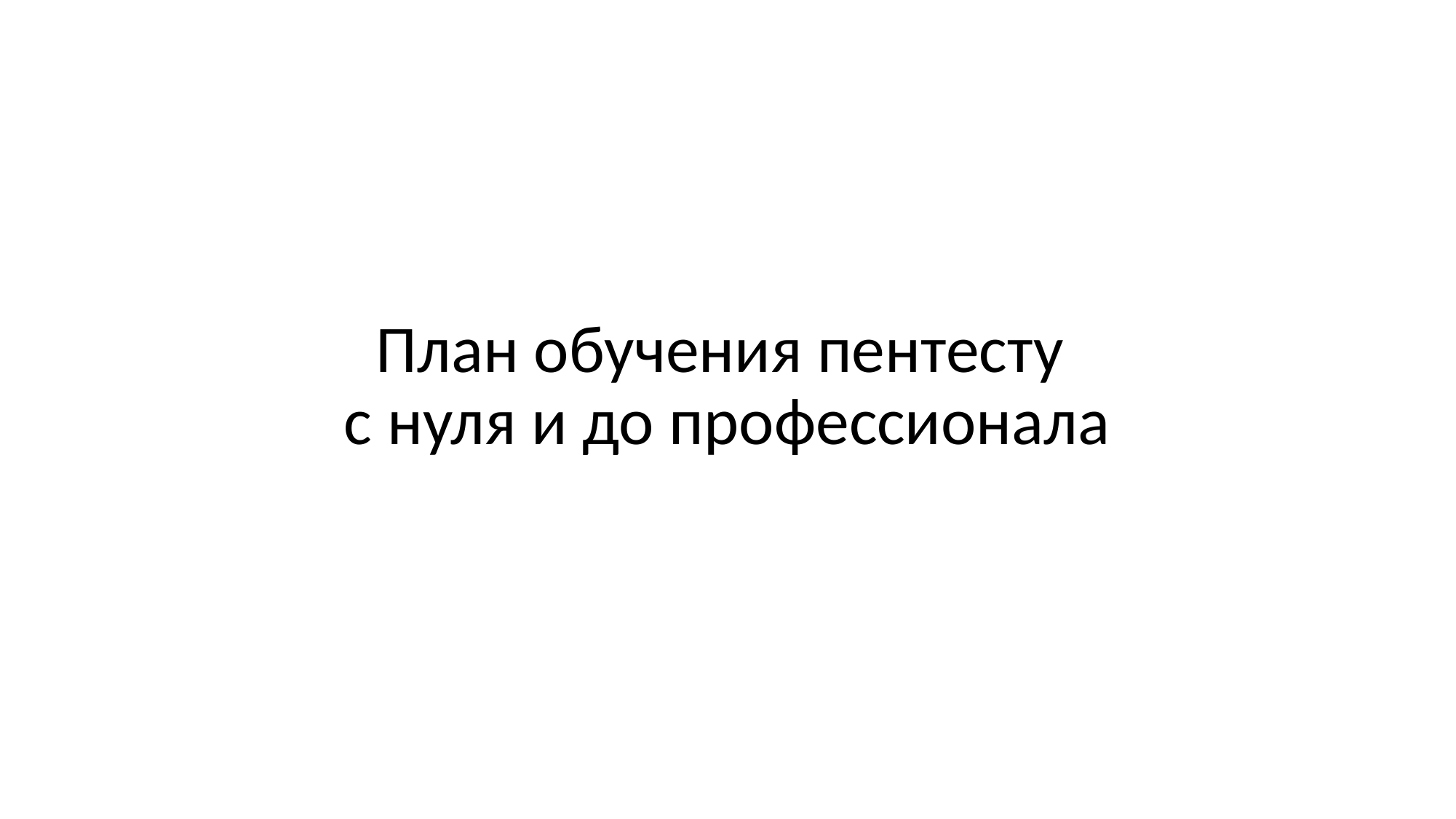

# План обучения пентесту с нуля и до профессионала